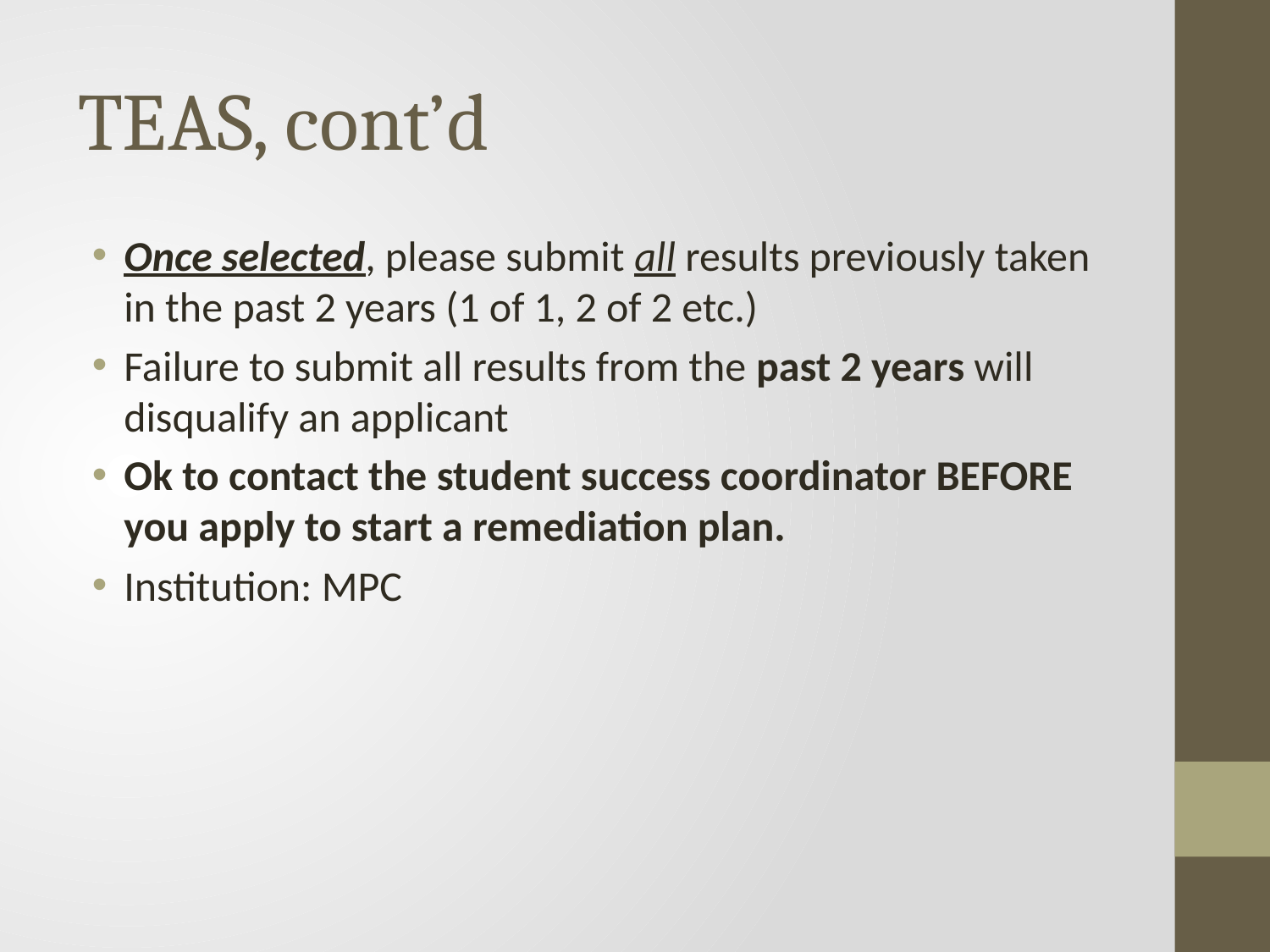

# TEAS, cont’d
Once selected, please submit all results previously taken in the past 2 years (1 of 1, 2 of 2 etc.)
Failure to submit all results from the past 2 years will disqualify an applicant
Ok to contact the student success coordinator BEFORE you apply to start a remediation plan.
Institution: MPC